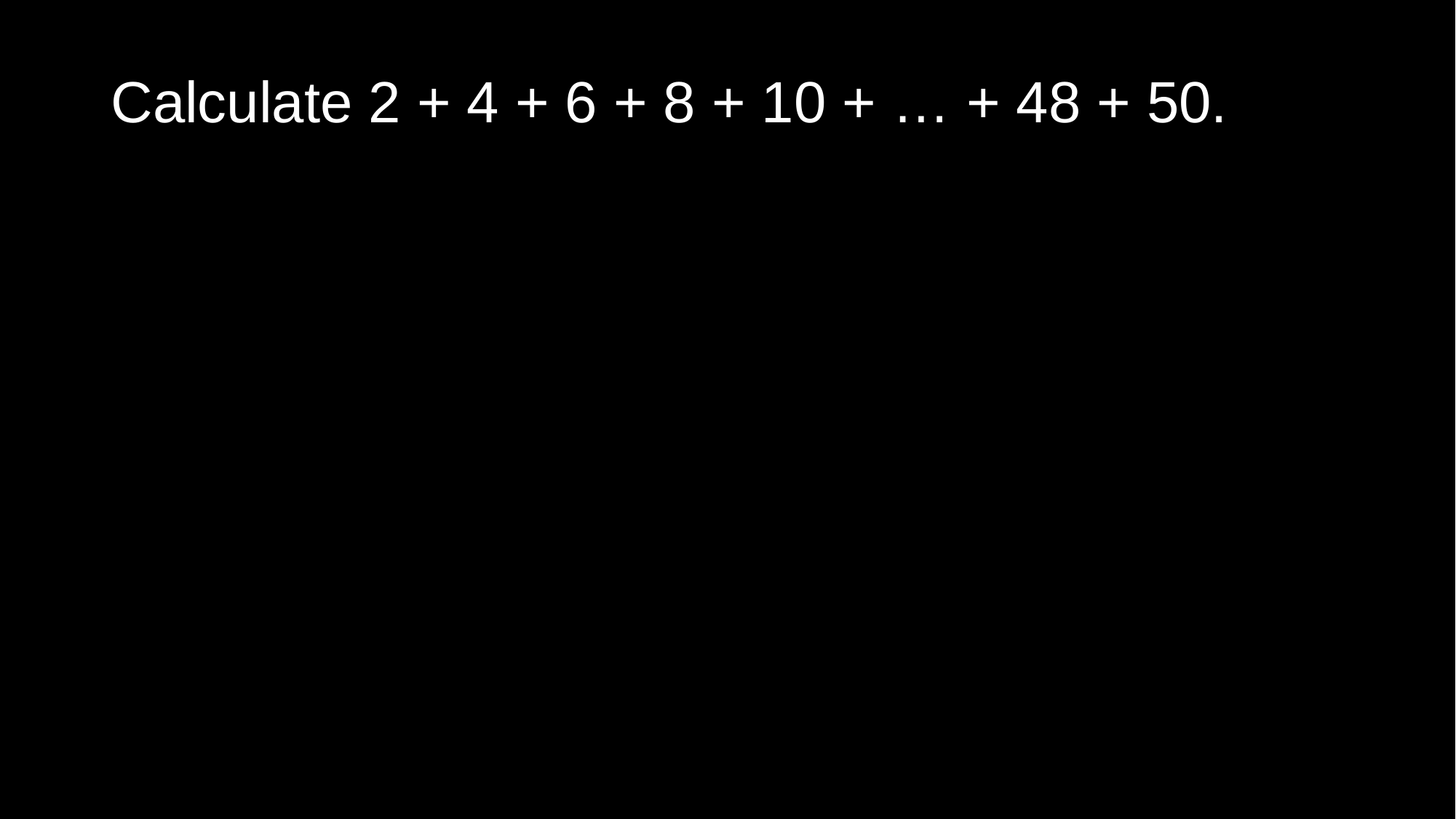

# Calculate 2 + 4 + 6 + 8 + 10 + … + 48 + 50.